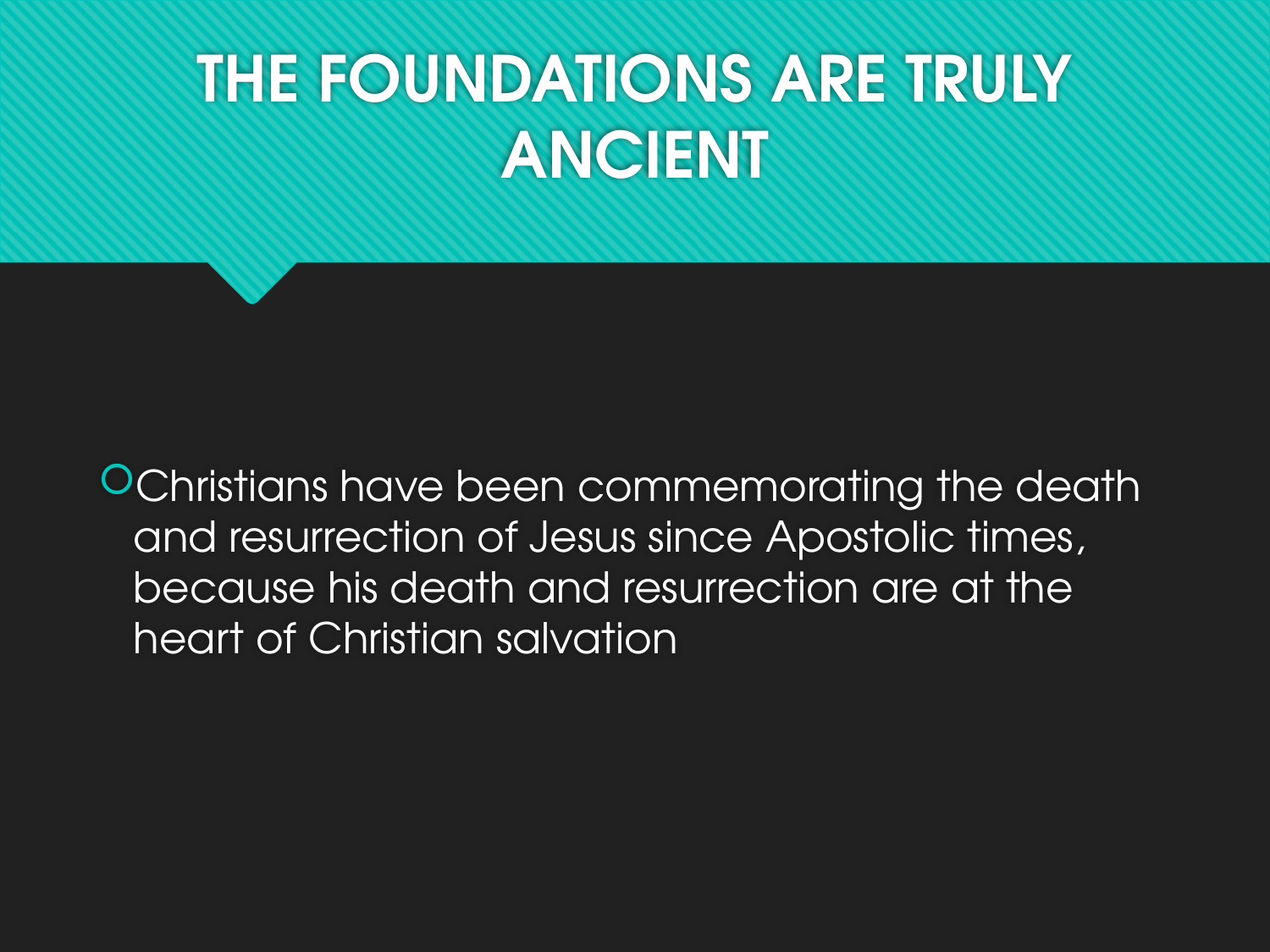

# THE FOUNDATIONS ARE TRULY ANCIENT
Christians have been commemorating the death and resurrection of Jesus since Apostolic times, because his death and resurrection are at the heart of Christian salvation